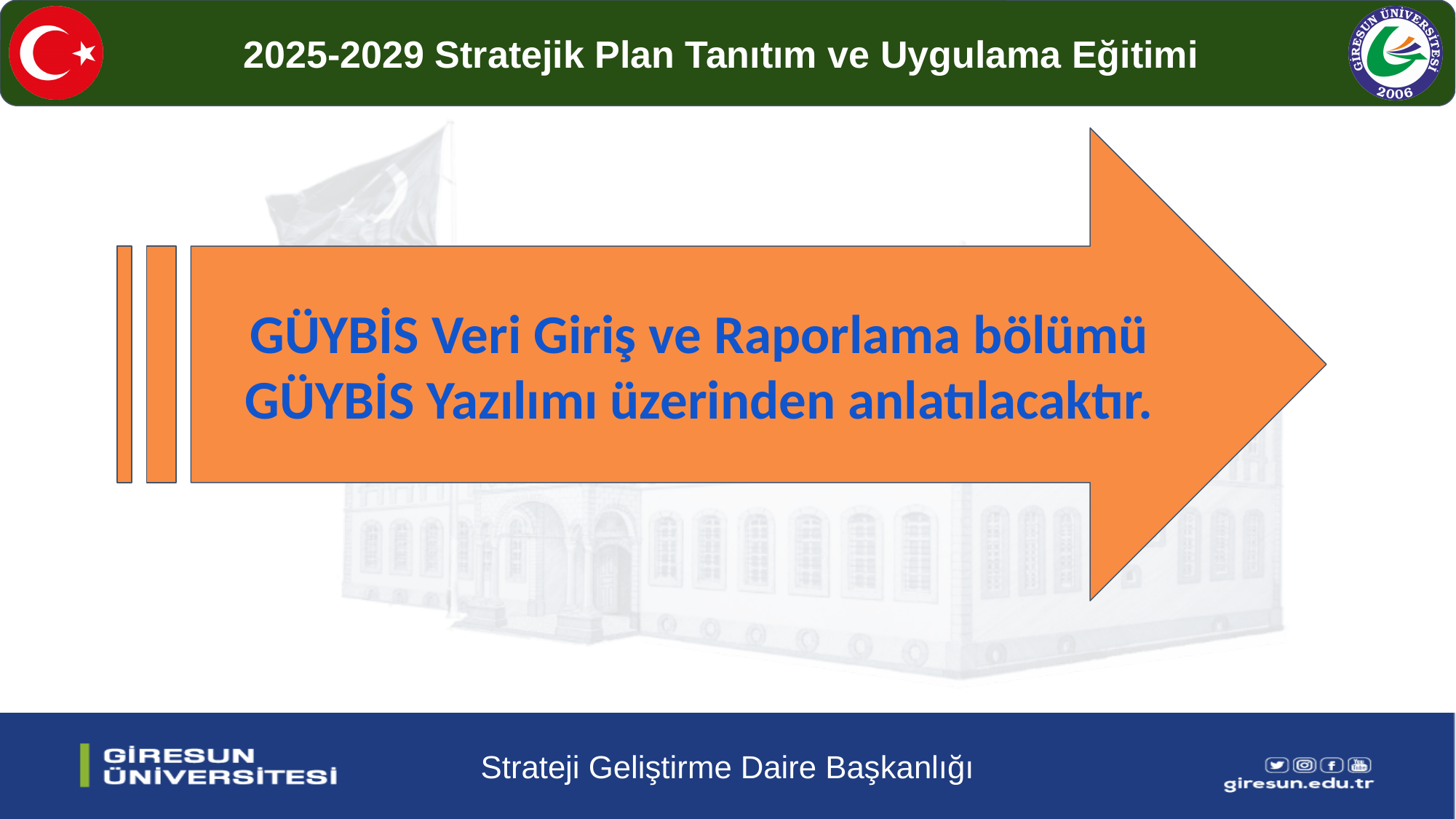

GÜYBİS Veri Giriş ve Raporlama bölümü GÜYBİS Yazılımı üzerinden anlatılacaktır.